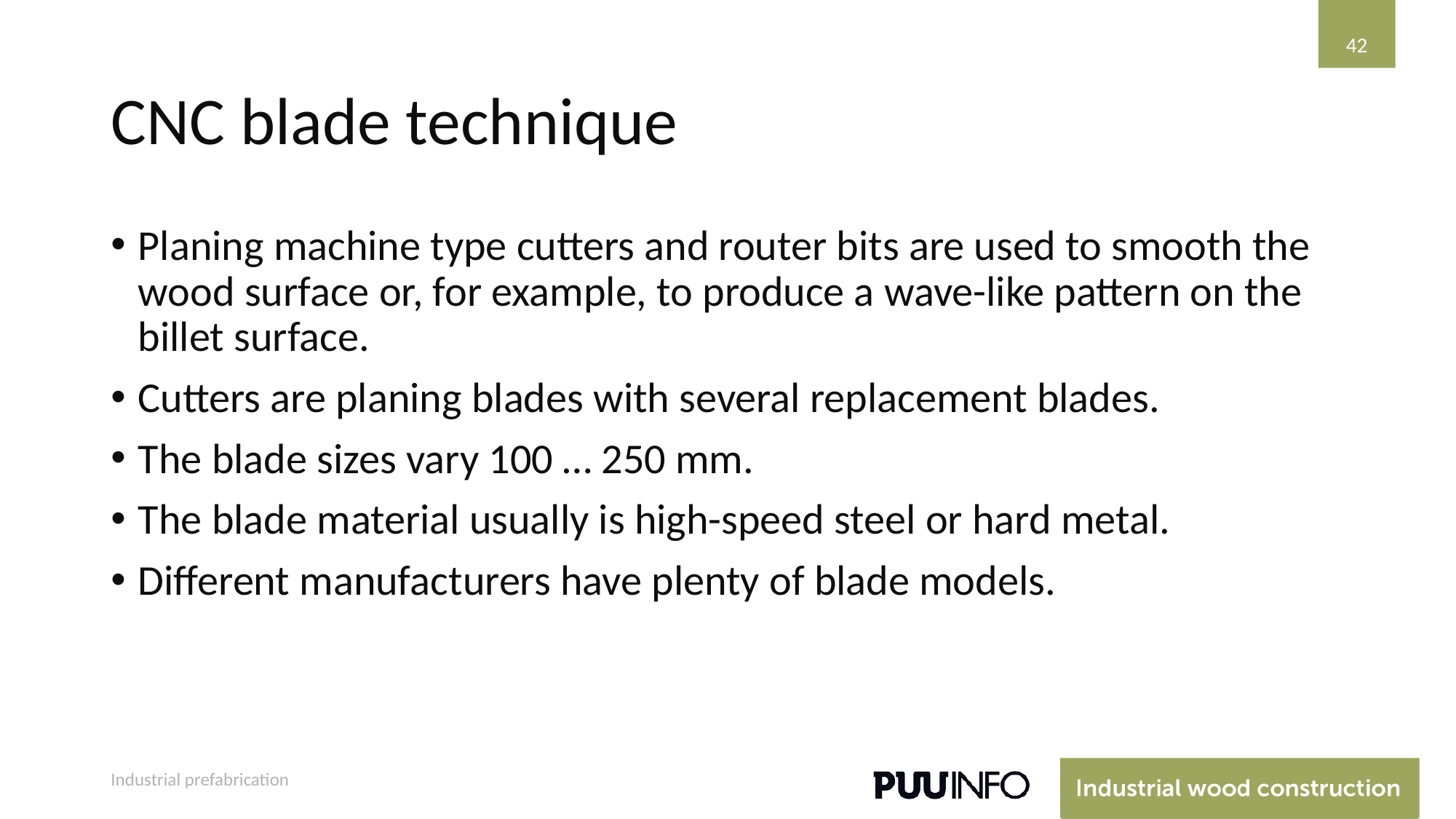

42
# CNC blade technique
Planing machine type cutters and router bits are used to smooth the wood surface or, for example, to produce a wave-like pattern on the billet surface.
Cutters are planing blades with several replacement blades.
The blade sizes vary 100 … 250 mm.
The blade material usually is high-speed steel or hard metal.
Different manufacturers have plenty of blade models.

Industrial prefabrication